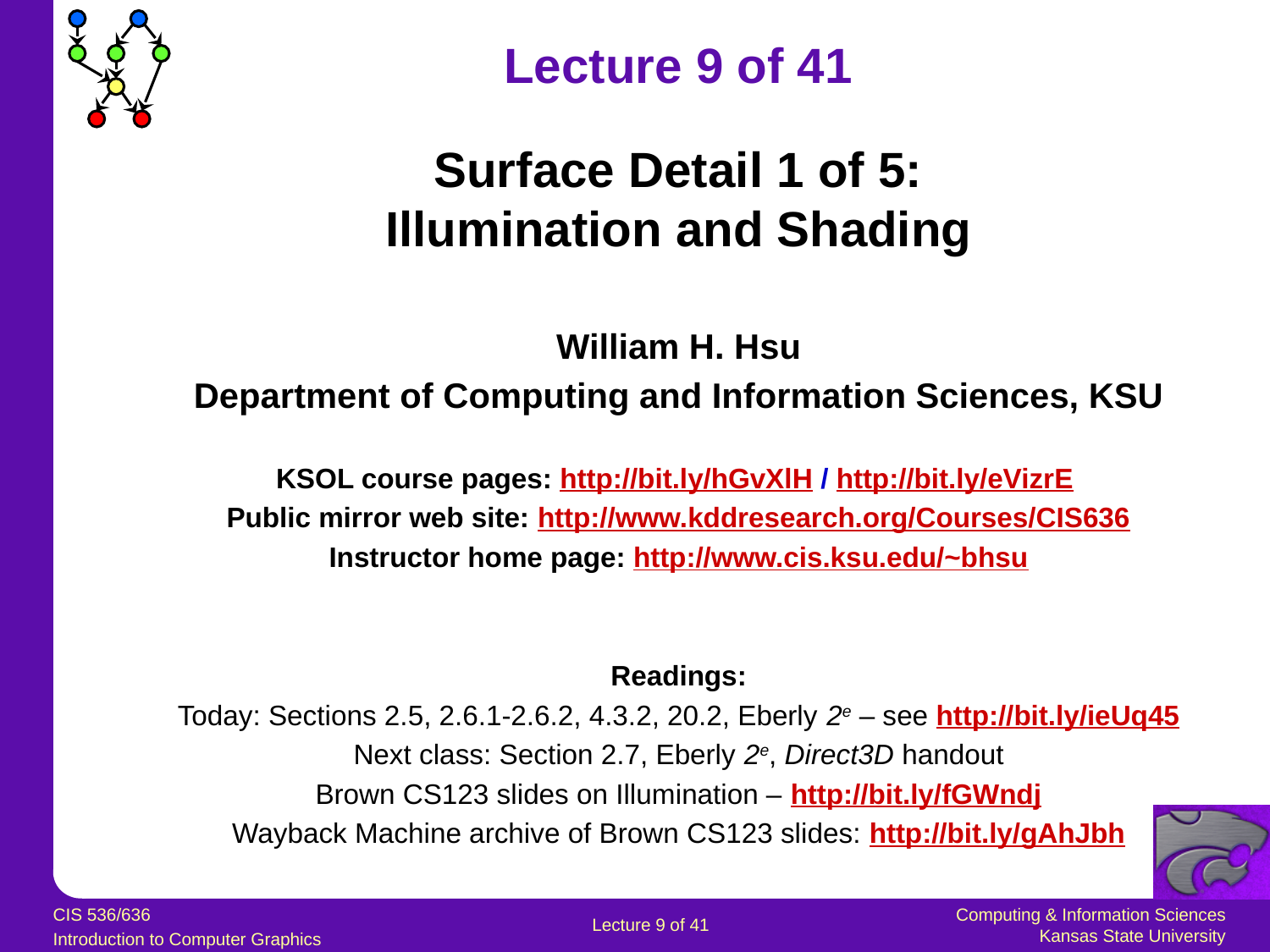

Lecture 9 of 41
Surface Detail 1 of 5:
Illumination and Shading
William H. Hsu
Department of Computing and Information Sciences, KSU

KSOL course pages: http://bit.ly/hGvXlH / http://bit.ly/eVizrE
Public mirror web site: http://www.kddresearch.org/Courses/CIS636
Instructor home page: http://www.cis.ksu.edu/~bhsu

Readings:
Today: Sections 2.5, 2.6.1-2.6.2, 4.3.2, 20.2, Eberly 2e – see http://bit.ly/ieUq45
Next class: Section 2.7, Eberly 2e, Direct3D handout
Brown CS123 slides on Illumination – http://bit.ly/fGWndj
Wayback Machine archive of Brown CS123 slides: http://bit.ly/gAhJbh